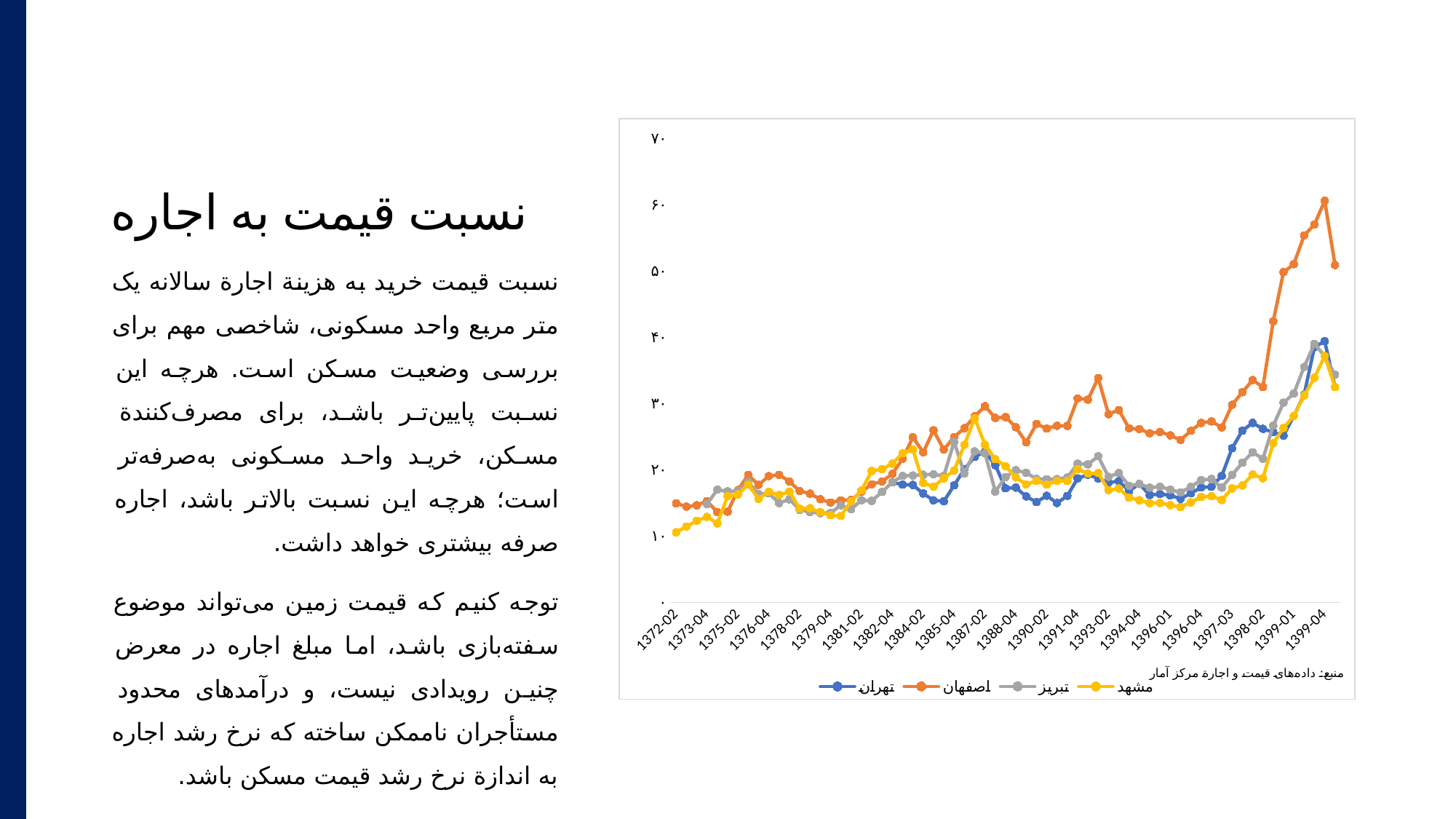

# نسبت قیمت به اجاره

### Chart

| Category | تهران | اصفهان | تبریز | مشهد |
|---|---|---|---|---|
| 1372-02 | None | 14.961101137043686 | None | 10.59241885450556 |
| 1372-04 | None | 14.463671677536043 | None | 11.457461899392571 |
| 1373-02 | None | 14.655549895891978 | None | 12.319325085008456 |
| 1373-04 | None | 15.298867616177727 | 14.833714065327678 | 12.914581548772972 |
| 1374-02 | None | 13.620502531683885 | 17.023900051984654 | 11.933486343514396 |
| 1374-04 | None | 13.703748233703205 | 16.753606498447443 | 16.029892986645443 |
| 1375-02 | None | 16.961148264102548 | 16.808212751338193 | 16.31020036000346 |
| 1375-04 | None | 19.247119626706297 | 18.200628400643726 | 17.787651739559738 |
| 1376-02 | None | 17.743269176770408 | 16.36457461141665 | 15.635455072391379 |
| 1376-04 | None | 19.062215807330453 | 16.4695140626535 | 16.694001874414244 |
| 1377-02 | None | 19.264777717117312 | 14.997038882535533 | 16.22424401262995 |
| 1377-04 | None | 18.254837531945967 | 15.557250280070603 | 16.72884430099845 |
| 1378-02 | None | 16.816112529143325 | 13.981570421273709 | 14.14583000124398 |
| 1378-04 | None | 16.423055347135737 | 13.637947526432905 | 14.221197075620156 |
| 1379-02 | None | 15.569815953263033 | 13.463192074285038 | 13.616005914289468 |
| 1379-04 | None | 15.071038388031957 | 13.508237942682866 | 13.15028797606398 |
| 1380-02 | None | 15.410632342081692 | 14.66856146800125 | 13.04452846509547 |
| 1380-04 | None | 15.471763925010837 | 14.076950268894201 | 15.248280699454567 |
| 1381-02 | None | 16.700826627725757 | 15.420131473770864 | 16.923512835195215 |
| 1381-04 | None | 17.83638759328676 | 15.334746721819918 | 19.8316050768909 |
| 1382-02 | None | 18.24786606786866 | 16.668582782368876 | 20.10853901810051 |
| 1382-04 | 18.100908273340877 | 19.39704941609176 | 18.131199156255573 | 20.93941105183982 |
| 1383-02 | 17.786500301836956 | 21.68802082261139 | 19.092650751021335 | 22.52720593331947 |
| 1383-04 | 17.732076694115722 | 24.921332141719116 | 19.16115077779753 | 23.07165542122489 |
| 1384-02 | 16.435977026056843 | 22.65246308195243 | 19.279998011730786 | 18.02701674277017 |
| 1384-04 | 15.415316453378738 | 25.979744605900486 | 19.32322024610173 | 17.475662520281233 |
| 1385-02 | 15.254627944780067 | 23.059727630467474 | 19.091484424442726 | 18.732434884595808 |
| 1385-04 | 17.670627318113354 | 24.968960856299724 | 24.228608472290322 | 19.904400508729157 |
| 1386-02 | 20.124549611973393 | 26.302516770061025 | 19.4526264113893 | 23.7918544040993 |
| 1386-04 | 21.966586303867548 | 28.094674506288744 | 22.800659298285975 | 27.798908688136308 |
| 1387-02 | 22.75495603191422 | 29.607538035961277 | 22.50733650083846 | 23.80377965420185 |
| 1387-04 | 20.71441678980867 | 27.846352839537612 | 16.742512723289902 | 21.61363197180178 |
| 1388-02 | 17.227075823080906 | 27.969163550812926 | 18.91541617128841 | 20.564093608103388 |
| 1388-04 | 17.331073457552034 | 26.430901477093954 | 19.96451770661956 | 18.86246538291568 |
| 1389-02 | 15.99633871266522 | 24.15442235666955 | 19.575291680296587 | 17.814501248236187 |
| 1389-04 | 15.143025129284583 | 26.938697041789823 | 18.64403200945926 | 18.353077208368784 |
| 1390-02 | 16.10794158268182 | 26.250014331739642 | 18.588629288078334 | 17.769918723450818 |
| 1390-04 | 15.005738022887437 | 26.65604822275136 | 18.607846986566454 | 18.345879173904653 |
| 1391-02 | 16.0797494461844 | 26.64131030701754 | 18.86273694784333 | 18.32071509247494 |
| 1391-04 | 18.722462001220283 | 30.79806583266791 | 20.9550875102178 | 20.09139797354998 |
| 1392-02 | 19.279460387776066 | 30.607660752818834 | 20.830101104129493 | 19.43406750201053 |
| 1392-04 | 18.708834196576944 | 33.86842933585143 | 22.05872683998054 | 19.526914539400668 |
| 1393-02 | 18.082132672970136 | 28.41443347437706 | 18.957603291717295 | 16.95549655707497 |
| 1393-04 | 18.30233389565289 | 29.029893990523913 | 19.53460415593337 | 17.197469068349253 |
| 1394-02 | 16.83559346894147 | 26.280109216038298 | 17.59580964413561 | 15.791222491336178 |
| 1394-04 | 17.88367793364701 | 26.18086043998058 | 17.868774324662493 | 15.418657970824228 |
| 1395-02 | 16.206390077609342 | 25.535496886462198 | 17.321794793510026 | 14.979981004361067 |
| 1395-04 | 16.366864914881564 | 25.72500208973113 | 17.472996598952445 | 15.01396408900022 |
| 1396-01 | 16.14892844735908 | 25.214173782146045 | 17.01731772494053 | 14.687592332857 |
| 1396-02 | 15.652297311979465 | 24.51876284071766 | 16.609641453519355 | 14.405234887855796 |
| 1396-03 | 16.479076101740947 | 25.89224493662307 | 17.435544435327923 | 15.09132552228317 |
| 1396-04 | 17.352394308824994 | 27.09346933883938 | 18.464070626799337 | 15.910921010049762 |
| 1397-01 | 17.449025666301875 | 27.317943815535358 | 18.62592234295467 | 16.02680653677754 |
| 1397-02 | 19.093963273397836 | 26.4091410743318 | 17.326305031308348 | 15.458048166328908 |
| 1397-03 | 23.255802093200018 | 29.818305966038558 | 19.22842972995957 | 17.202403902159276 |
| 1397-04 | 25.912644511818957 | 31.715892172510856 | 21.071837890464135 | 17.650316367509692 |
| 1398-01 | 27.093991663802584 | 33.5645365497206 | 22.666036368108525 | 19.31706515718962 |
| 1398-02 | 26.1956426971325 | 32.49709573977532 | 21.68071790776688 | 18.737842900770108 |
| 1398-03 | 25.680656636625105 | 42.42025058375172 | 26.684619267829508 | 24.02134649524238 |
| 1398-04 | 25.180864685983412 | 49.84706446897918 | 30.147831955043472 | 26.32763858756226 |
| 1399-01 | 28.146623906479707 | 51.04235503444154 | 31.51916860889556 | 28.15698296384566 |
| 1399-02 | 31.34653526557824 | 55.388467772252305 | 35.5367456293937 | 31.236957531052372 |
| 1399-03 | 38.521307188024046 | 57.023212513184134 | 39.01612177961541 | 33.90691814652708 |
| 1399-04 | 39.43064330174224 | 60.60827918106943 | 37.17369373923826 | 37.17593927081487 |
| 1400-01 | 32.512160691324695 | 50.91934483211993 | 34.36231019830587 | 32.50731860885164 |
نسبت قیمت خرید به هزینة اجارة سالانه یک متر مربع واحد مسکونی، شاخصی مهم برای بررسی وضعیت مسکن است. هرچه این نسبت پایین‌تر باشد، برای مصرف‌کنندة مسکن، خرید واحد مسکونی به‌صرفه‌تر است؛ هرچه این نسبت بالاتر باشد، اجاره صرفه بیشتری‌ خواهد داشت.
توجه کنیم که قیمت زمین می‌تواند موضوع سفته‌بازی باشد، اما مبلغ اجاره در معرض چنین رویدادی نیست، و درآمدهای محدود مستأجران ناممکن ساخته که نرخ رشد اجاره به اندازة نرخ رشد قیمت مسکن باشد.